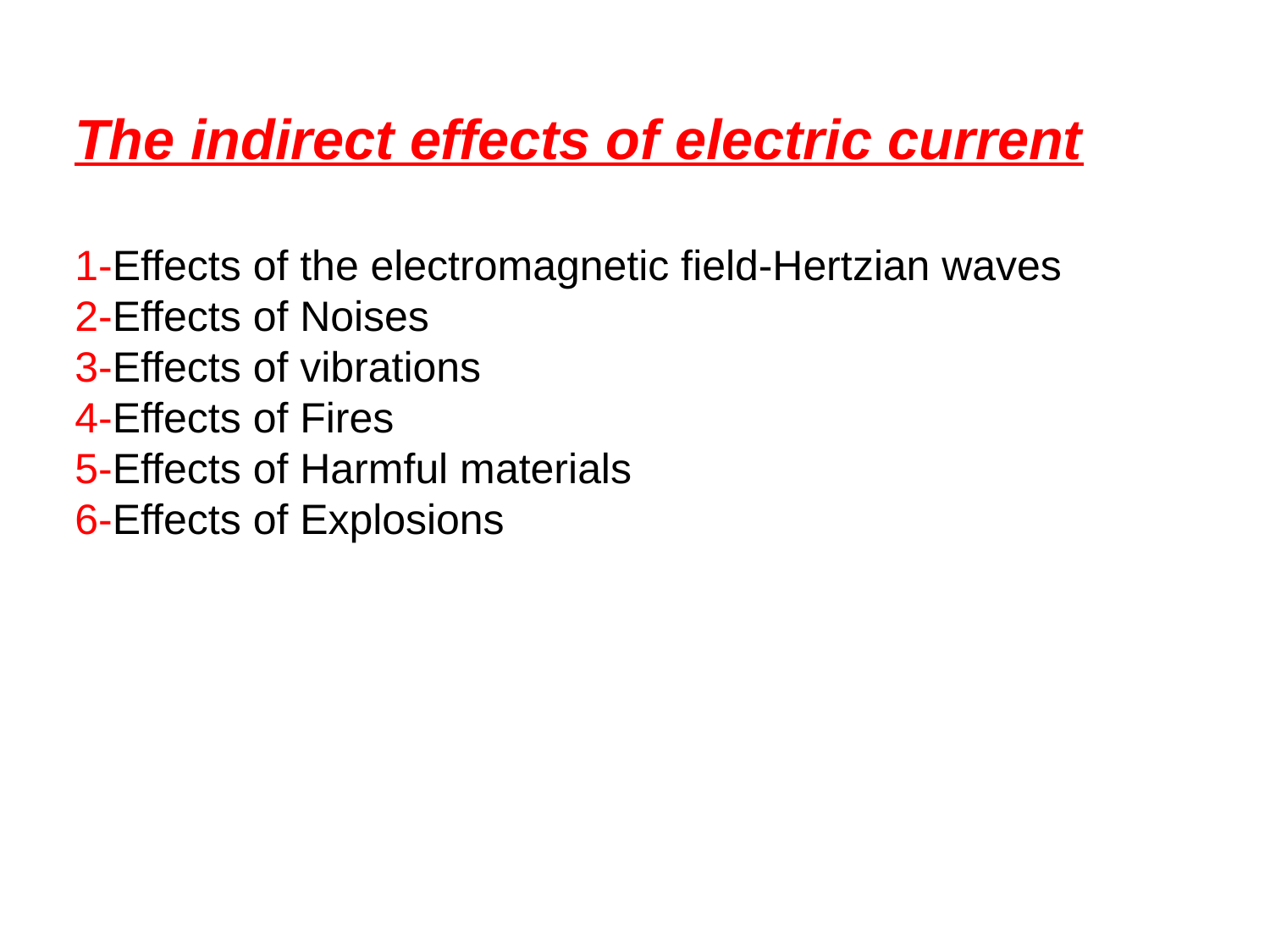

The indirect effects of electric current

1-Effects of the electromagnetic field-Hertzian waves
2-Effects of Noises
3-Effects of vibrations
4-Effects of Fires
5-Effects of Harmful materials
6-Effects of Explosions